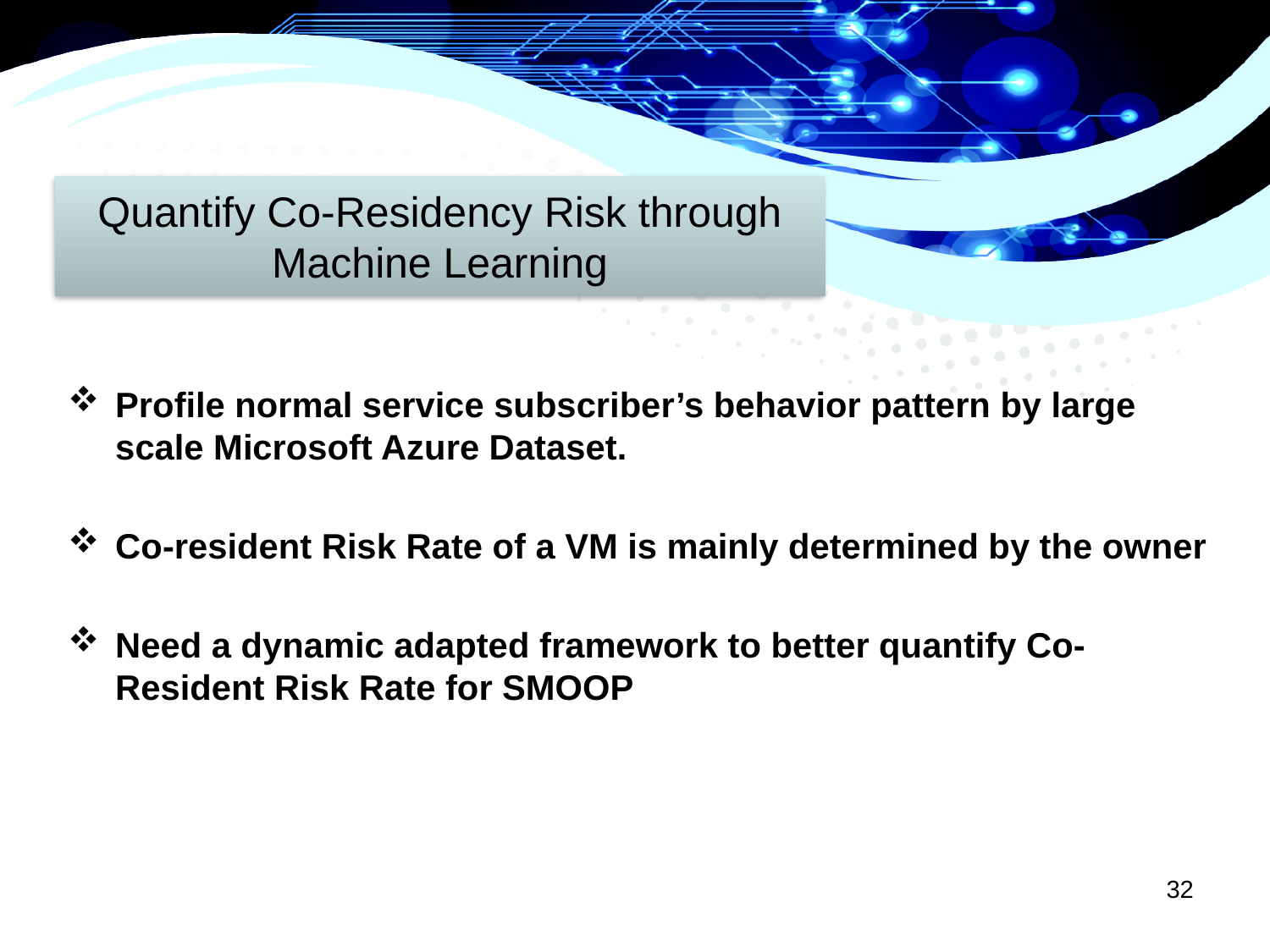

Quantify Co-Residency Risk through Machine Learning
Profile normal service subscriber’s behavior pattern by large scale Microsoft Azure Dataset.

Co-resident Risk Rate of a VM is mainly determined by the owner

Need a dynamic adapted framework to better quantify Co-Resident Risk Rate for SMOOP

32